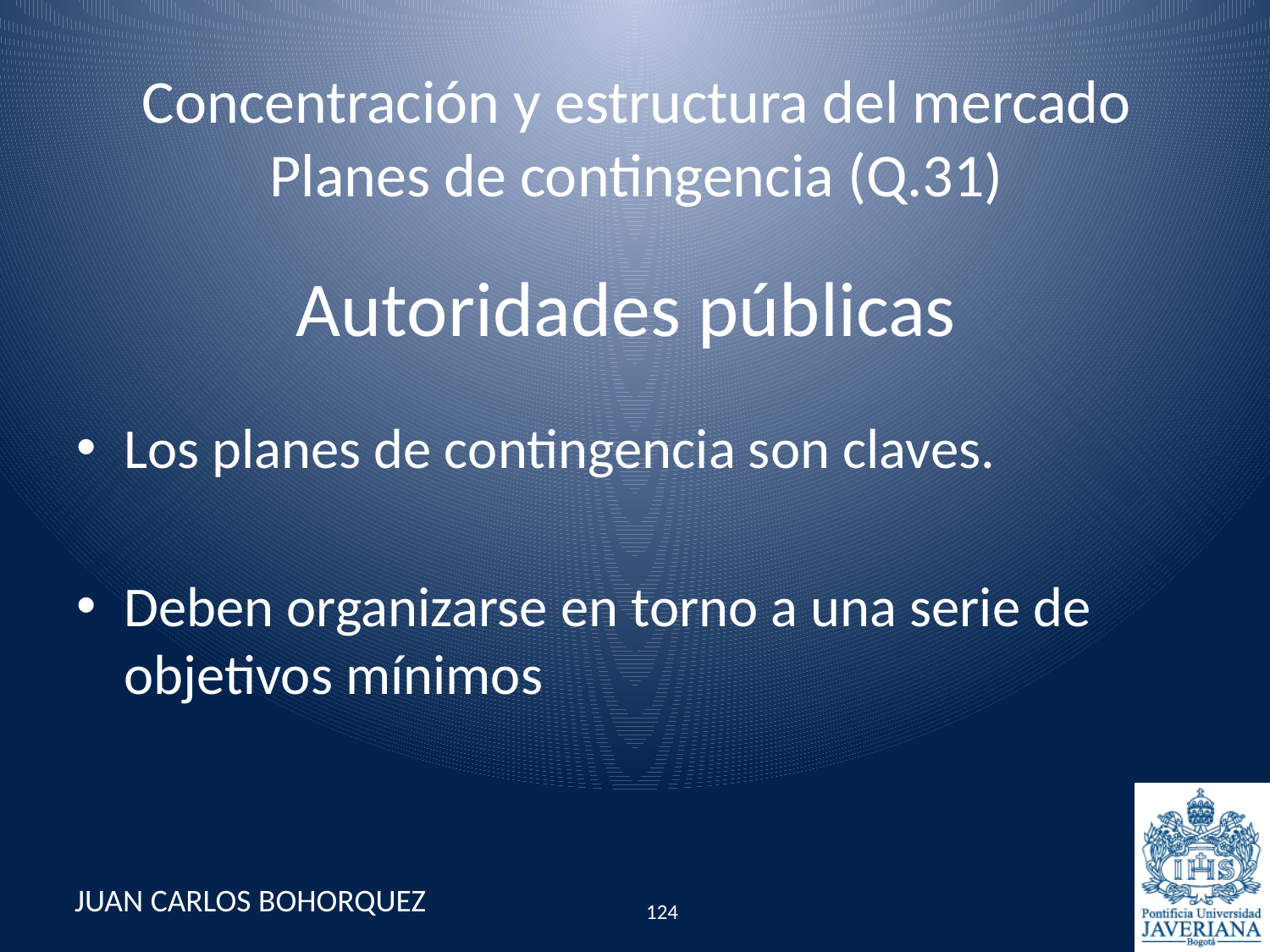

Concentración y estructura del mercado Planes de contingencia (Q.31)
# Autoridades públicas
Los planes de contingencia son claves.

Deben organizarse en torno a una serie de objetivos mínimos
JUAN CARLOS BOHORQUEZ
124